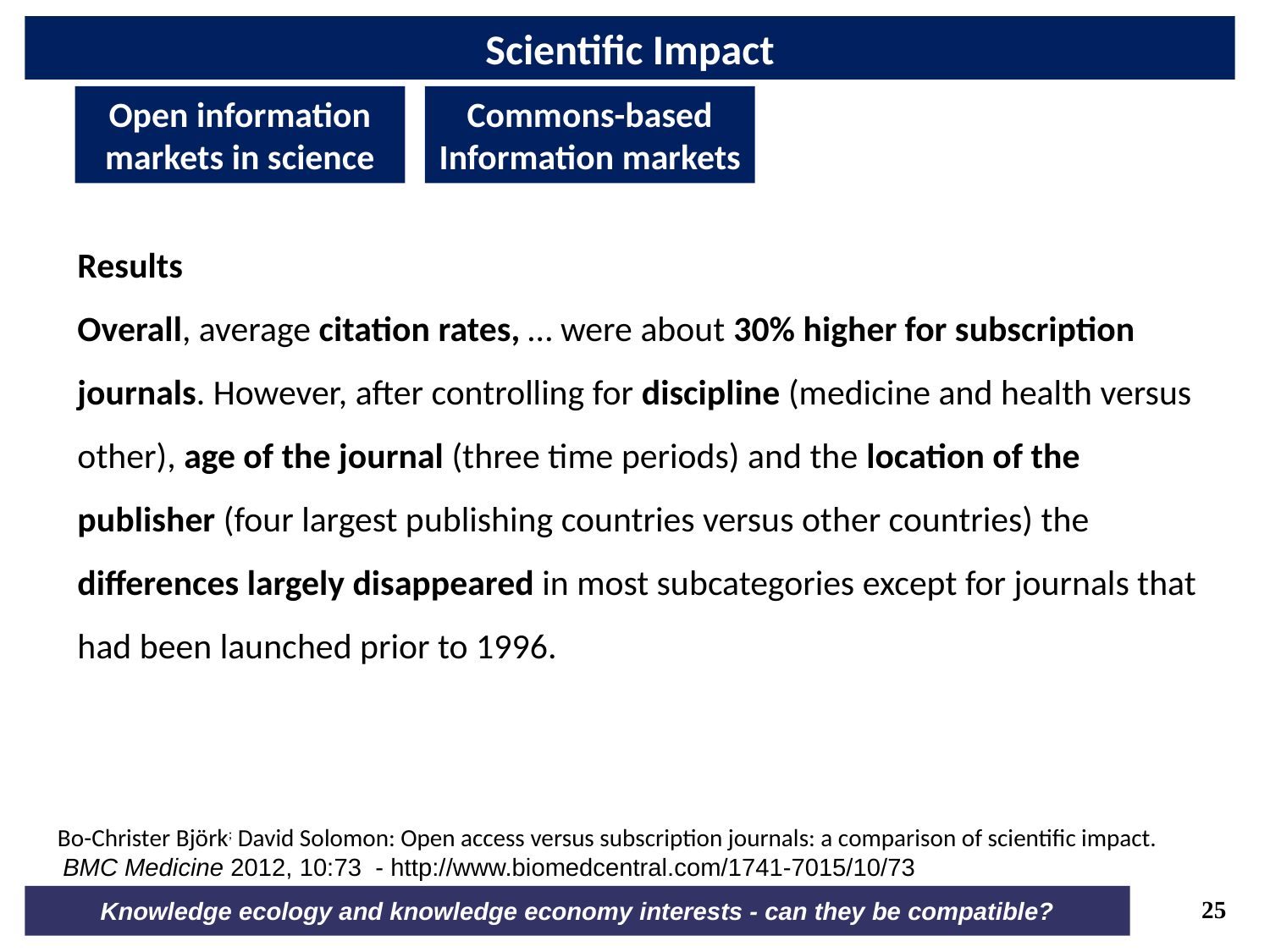

Scientific Impact
Open information markets in science
Commons-based
Information markets
Results
Overall, average citation rates, … were about 30% higher for subscription journals. However, after controlling for discipline (medicine and health versus other), age of the journal (three time periods) and the location of the publisher (four largest publishing countries versus other countries) the differences largely disappeared in most subcategories except for journals that had been launched prior to 1996.
Bo-Christer Björk; David Solomon: Open access versus subscription journals: a comparison of scientific impact.
 BMC Medicine 2012, 10:73  - http://www.biomedcentral.com/1741-7015/10/73
25